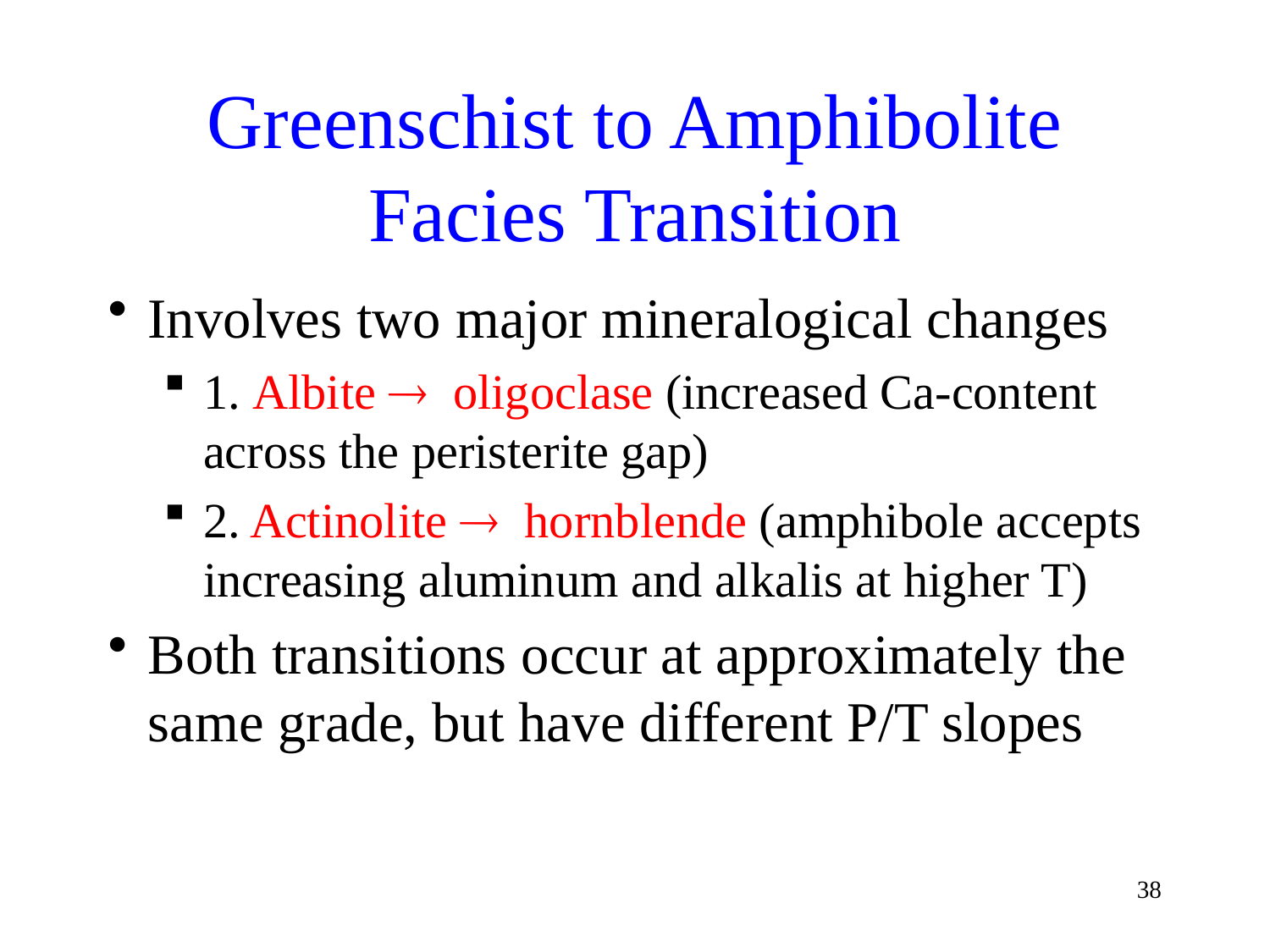

# Greenschist to Amphibolite Facies Transition
Involves two major mineralogical changes
1. Albite → oligoclase (increased Ca-content across the peristerite gap)
2. Actinolite → hornblende (amphibole accepts increasing aluminum and alkalis at higher T)
Both transitions occur at approximately the same grade, but have different P/T slopes

38